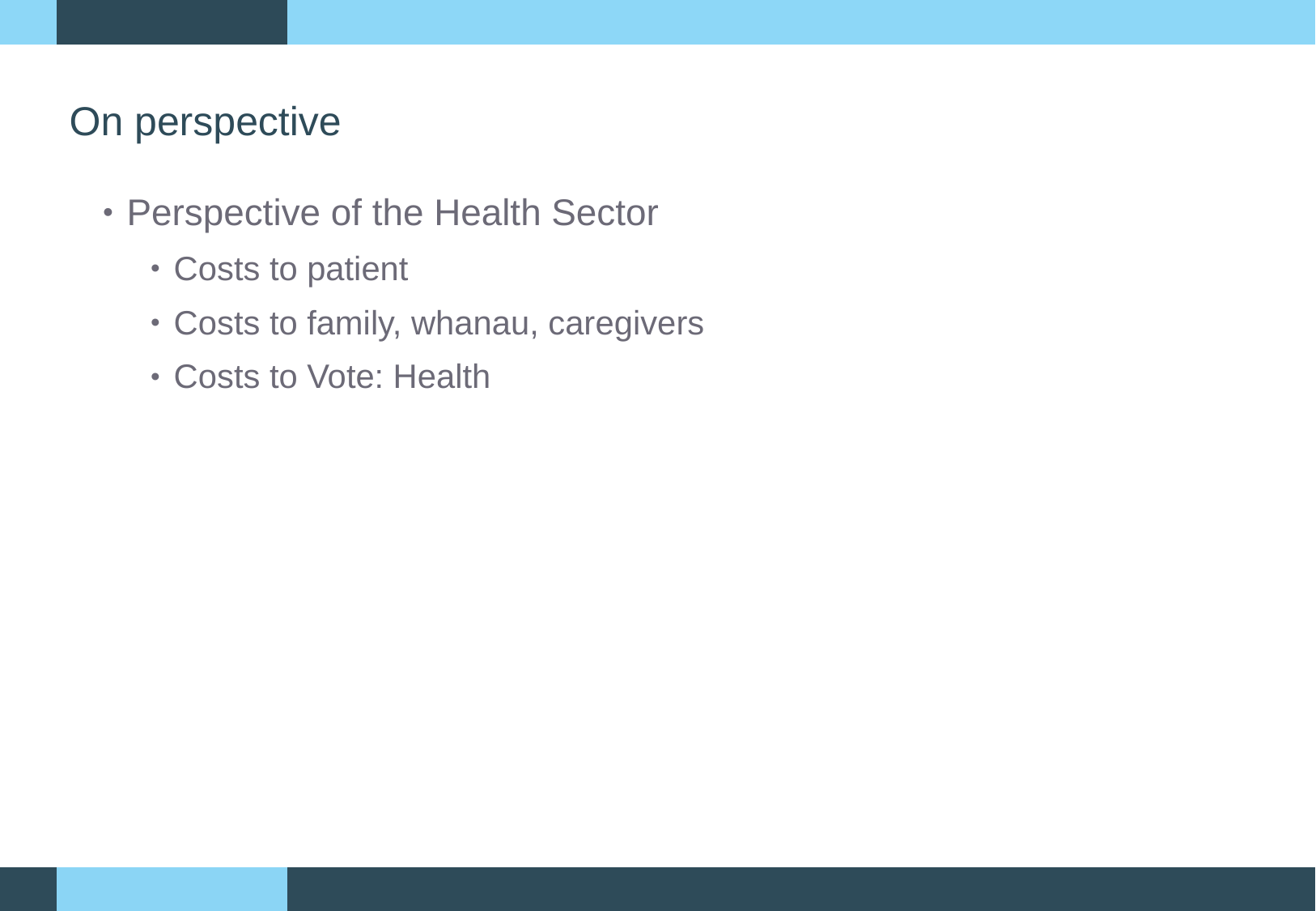

# On perspective
Perspective of the Health Sector
Costs to patient
Costs to family, whanau, caregivers
Costs to Vote: Health